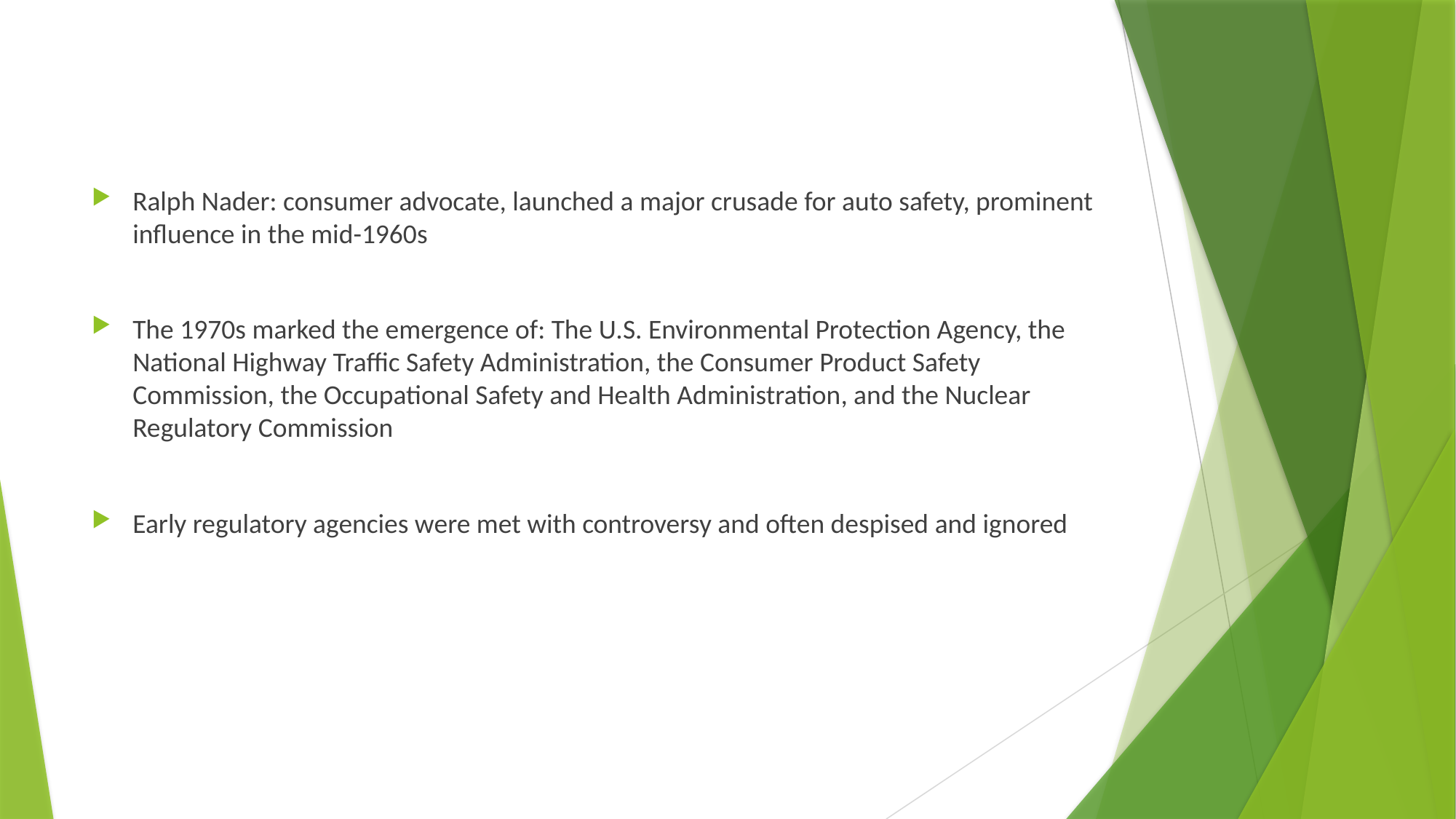

Ralph Nader: consumer advocate, launched a major crusade for auto safety, prominent influence in the mid-1960s

The 1970s marked the emergence of: The U.S. Environmental Protection Agency, the National Highway Traffic Safety Administration, the Consumer Product Safety Commission, the Occupational Safety and Health Administration, and the Nuclear Regulatory Commission

Early regulatory agencies were met with controversy and often despised and ignored